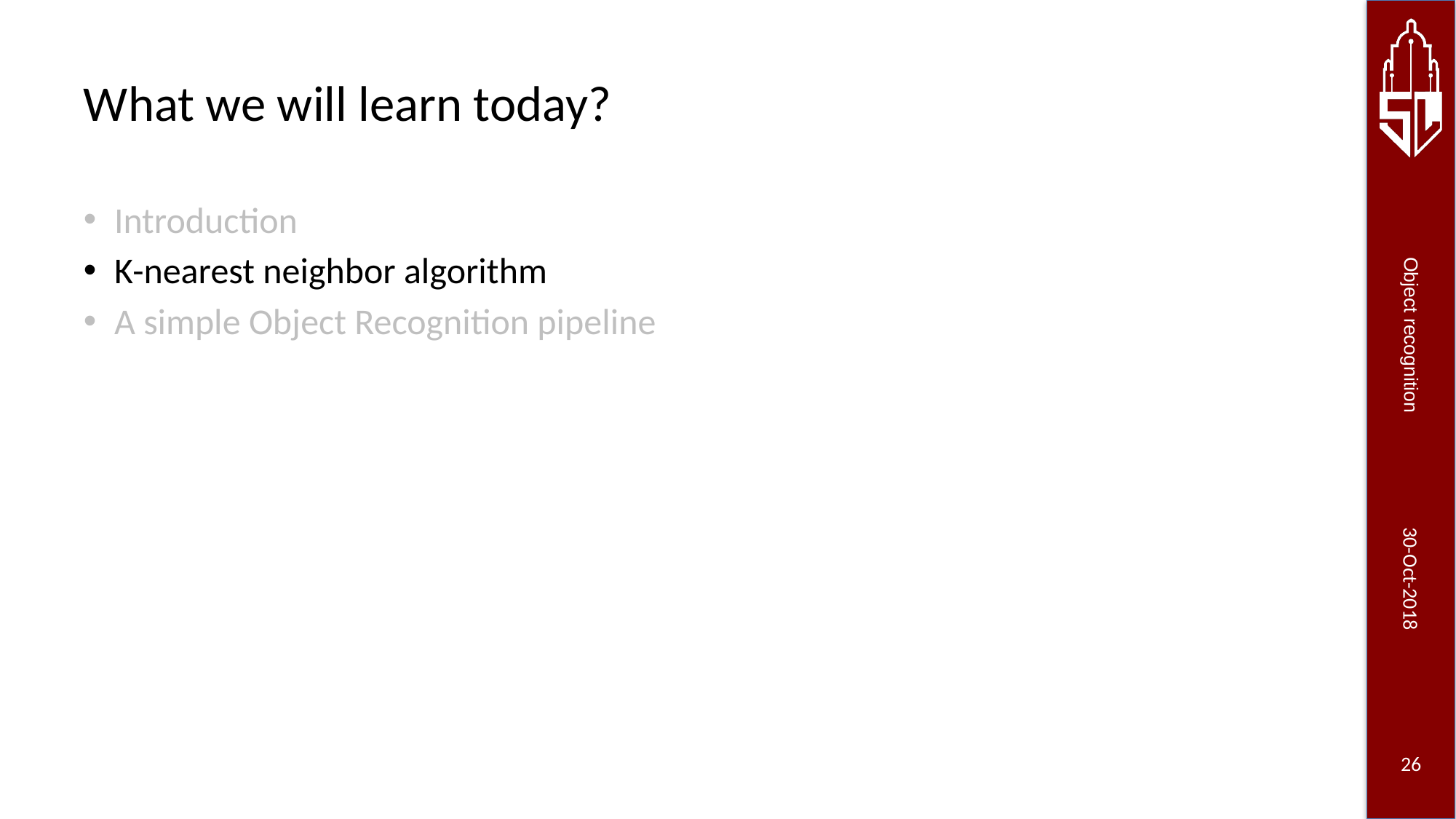

# What we will learn today?
Introduction
K-nearest neighbor algorithm
A simple Object Recognition pipeline